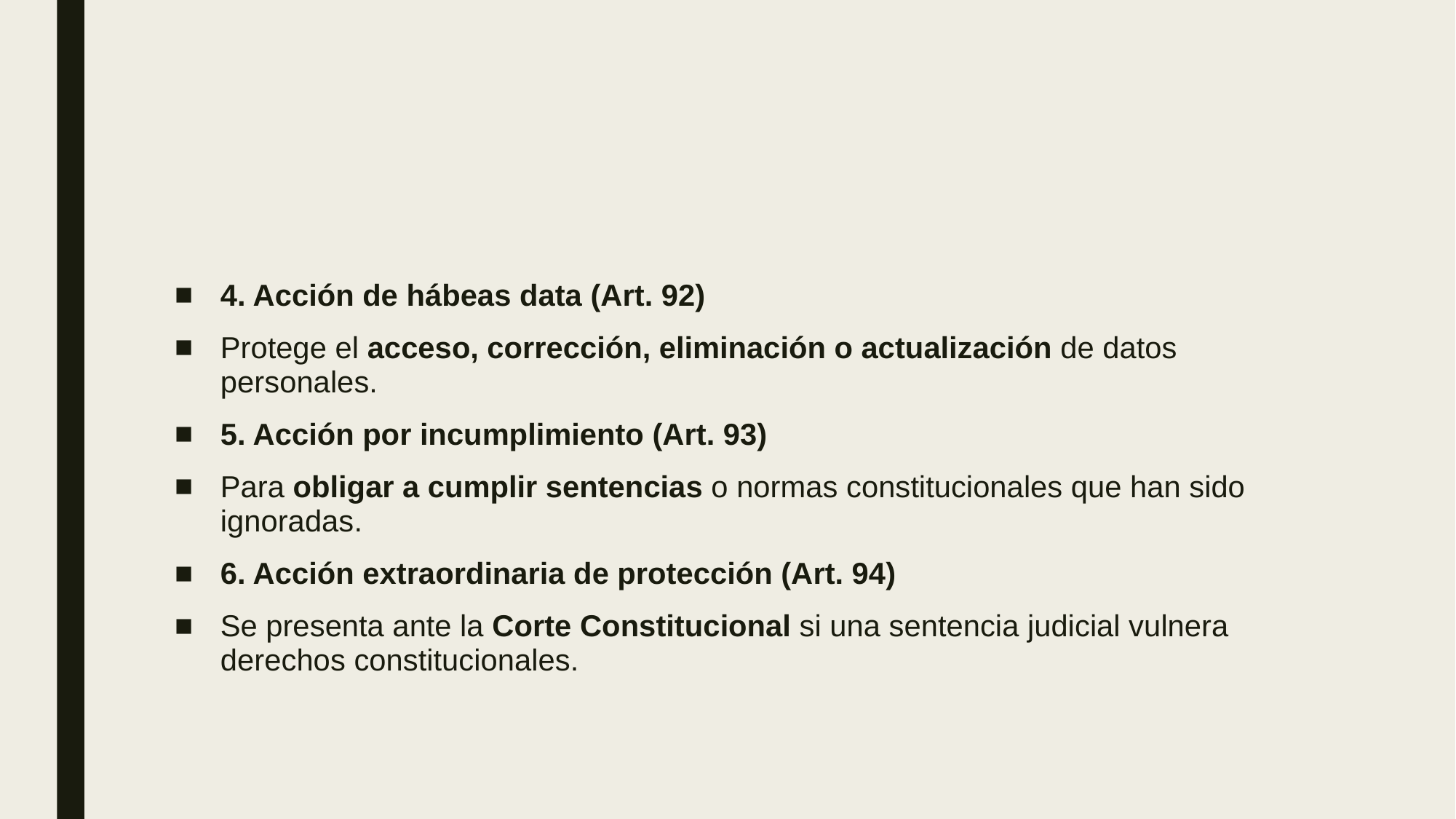

4. Acción de hábeas data (Art. 92)
Protege el acceso, corrección, eliminación o actualización de datos personales.
5. Acción por incumplimiento (Art. 93)
Para obligar a cumplir sentencias o normas constitucionales que han sido ignoradas.
6. Acción extraordinaria de protección (Art. 94)
Se presenta ante la Corte Constitucional si una sentencia judicial vulnera derechos constitucionales.